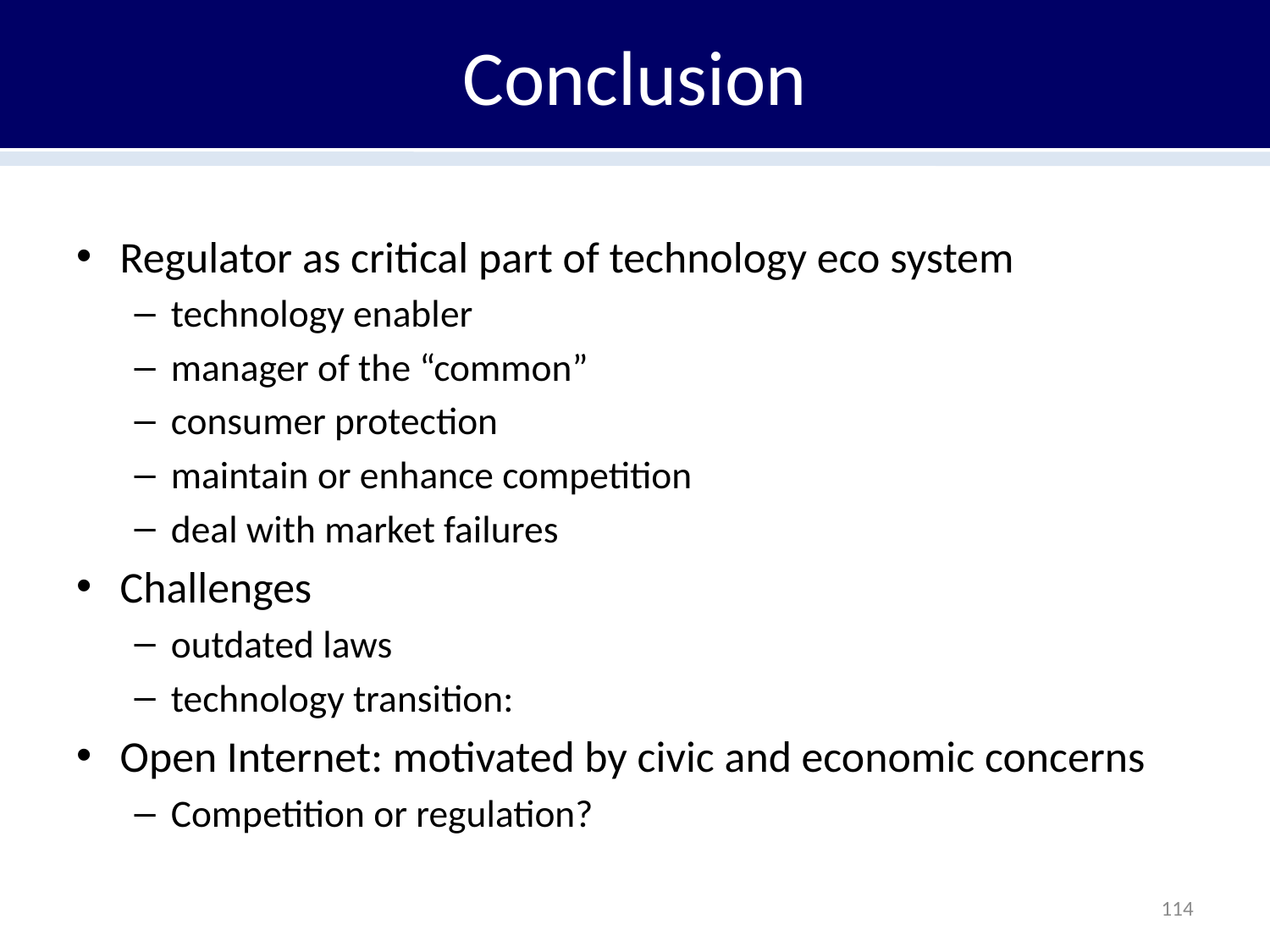

# Conclusion
Regulator as critical part of technology eco system
technology enabler
manager of the “common”
consumer protection
maintain or enhance competition
deal with market failures
Challenges
outdated laws
technology transition:
Open Internet: motivated by civic and economic concerns
Competition or regulation?
114